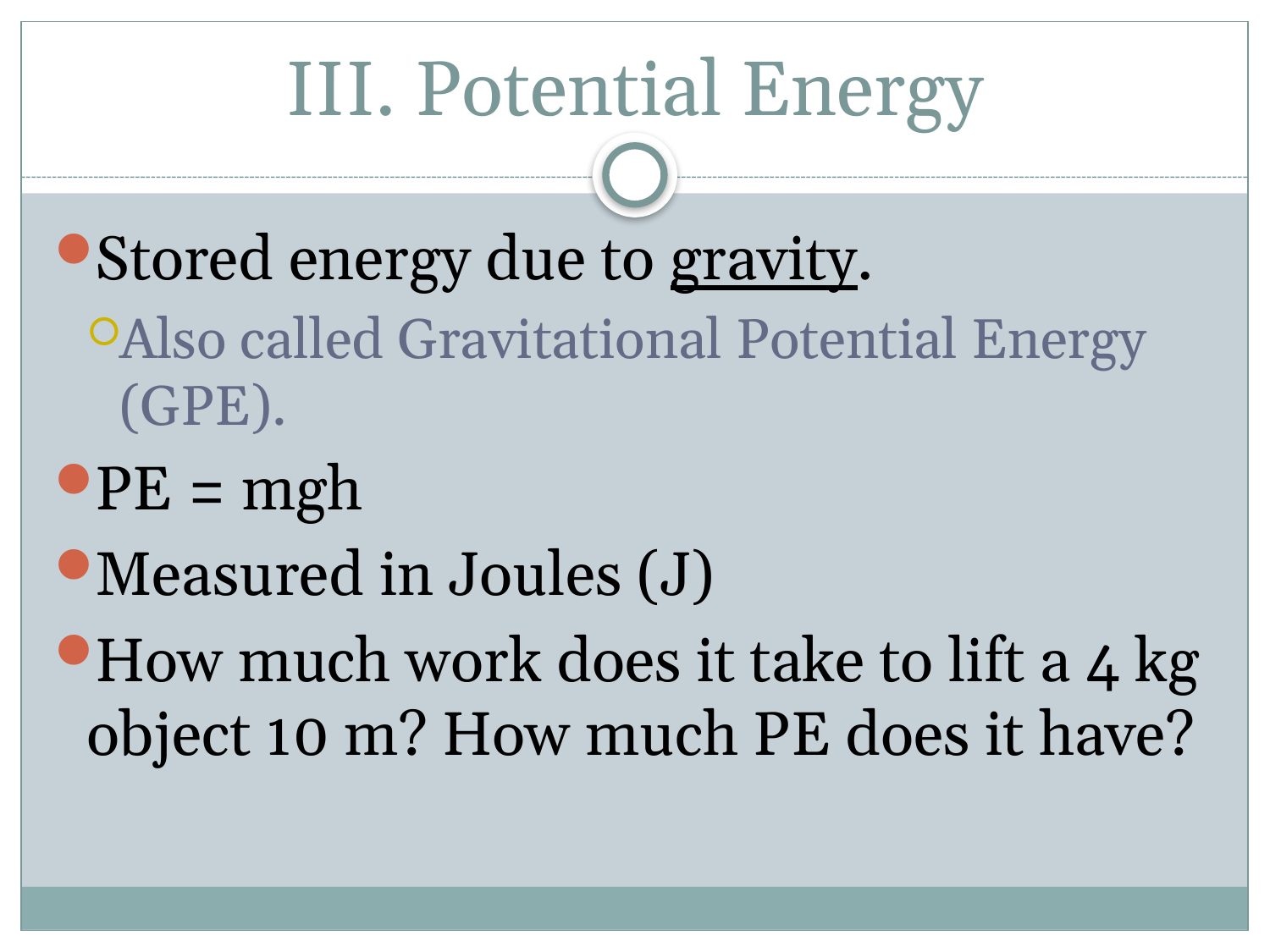

# III. Potential Energy
Stored energy due to gravity.
Also called Gravitational Potential Energy (GPE).
PE = mgh
Measured in Joules (J)
How much work does it take to lift a 4 kg object 10 m? How much PE does it have?